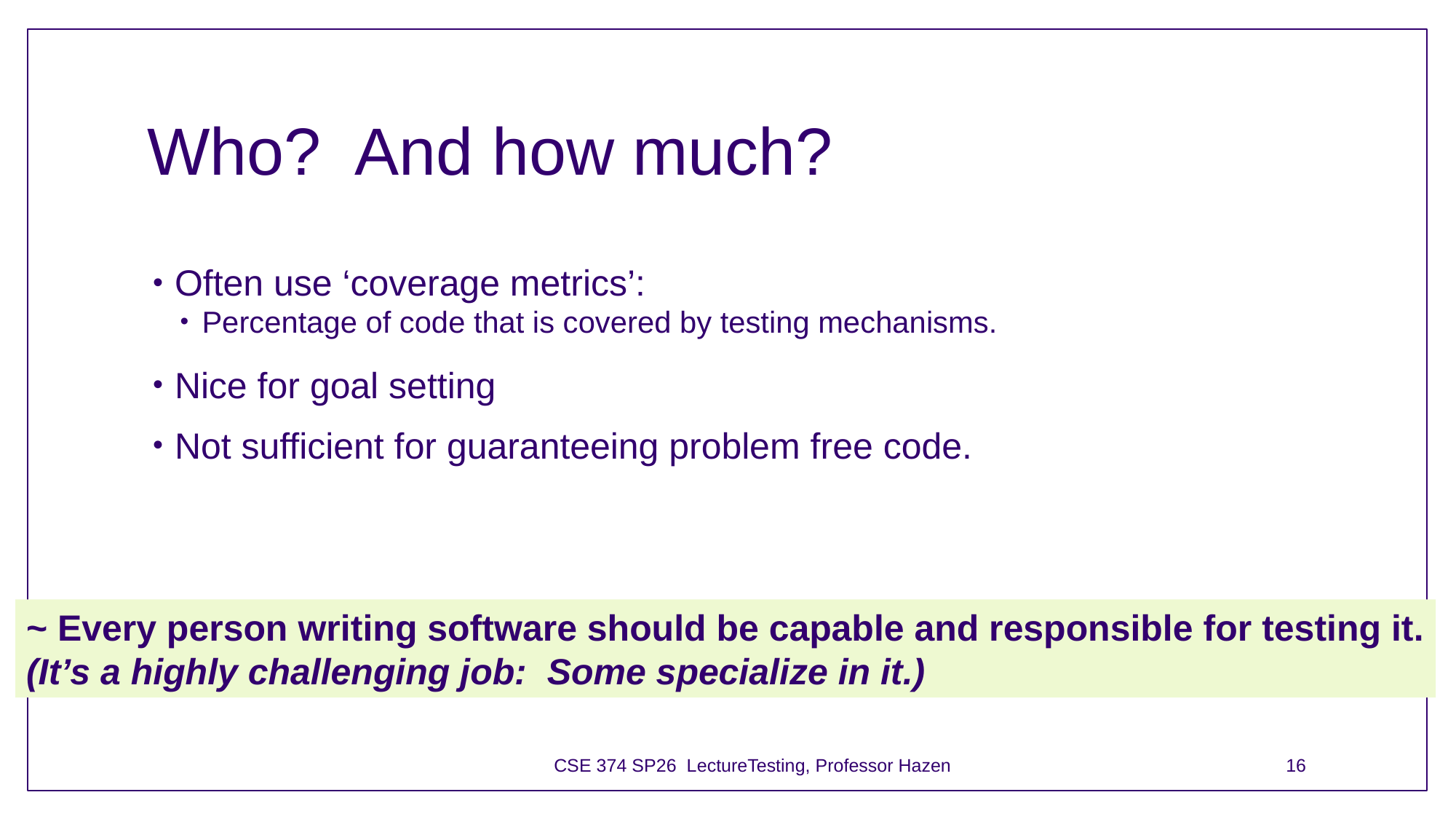

# Who?  And how much?
Often use ‘coverage metrics’:
Percentage of code that is covered by testing mechanisms.
Nice for goal setting
Not sufficient for guaranteeing problem free code.

~ Every person writing software should be capable and responsible for testing it.
(It’s a highly challenging job:  Some specialize in it.)
CSE 374 SP26  LectureTesting, Professor Hazen
16